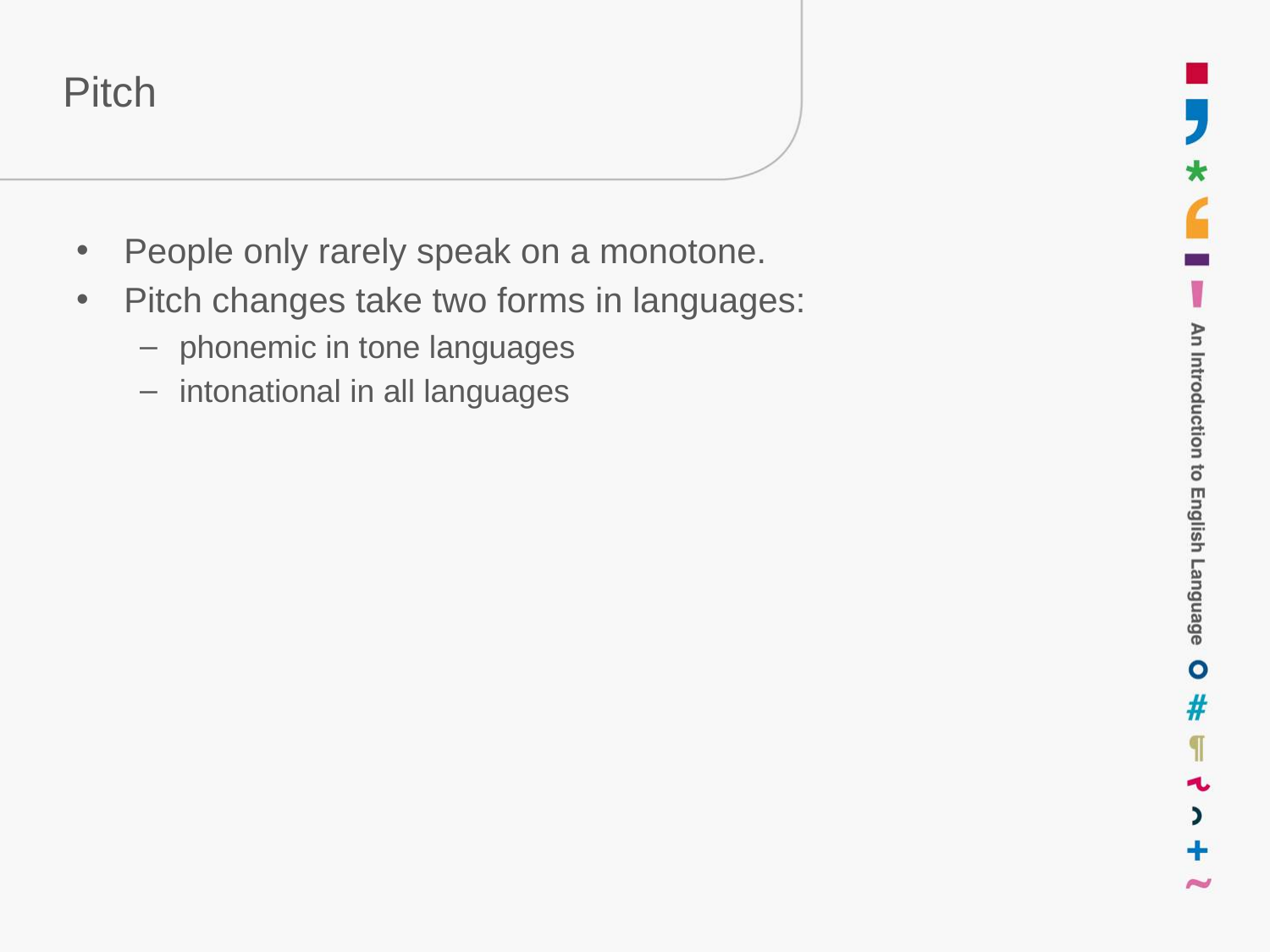

# Pitch
People only rarely speak on a monotone.
Pitch changes take two forms in languages:
phonemic in tone languages
intonational in all languages